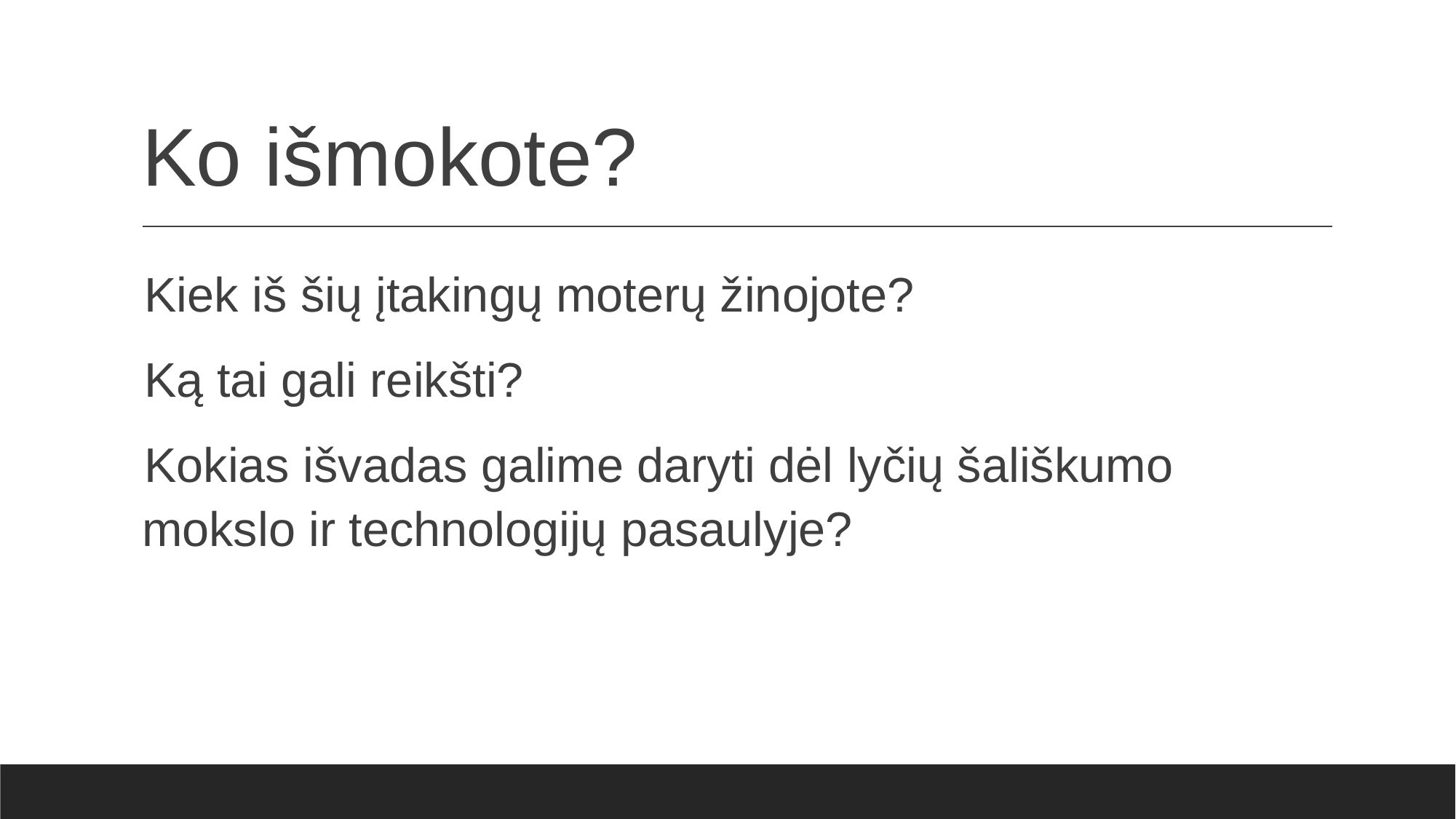

# Ko išmokote?
Kiek iš šių įtakingų moterų žinojote?
Ką tai gali reikšti?
Kokias išvadas galime daryti dėl lyčių šališkumo mokslo ir technologijų pasaulyje?